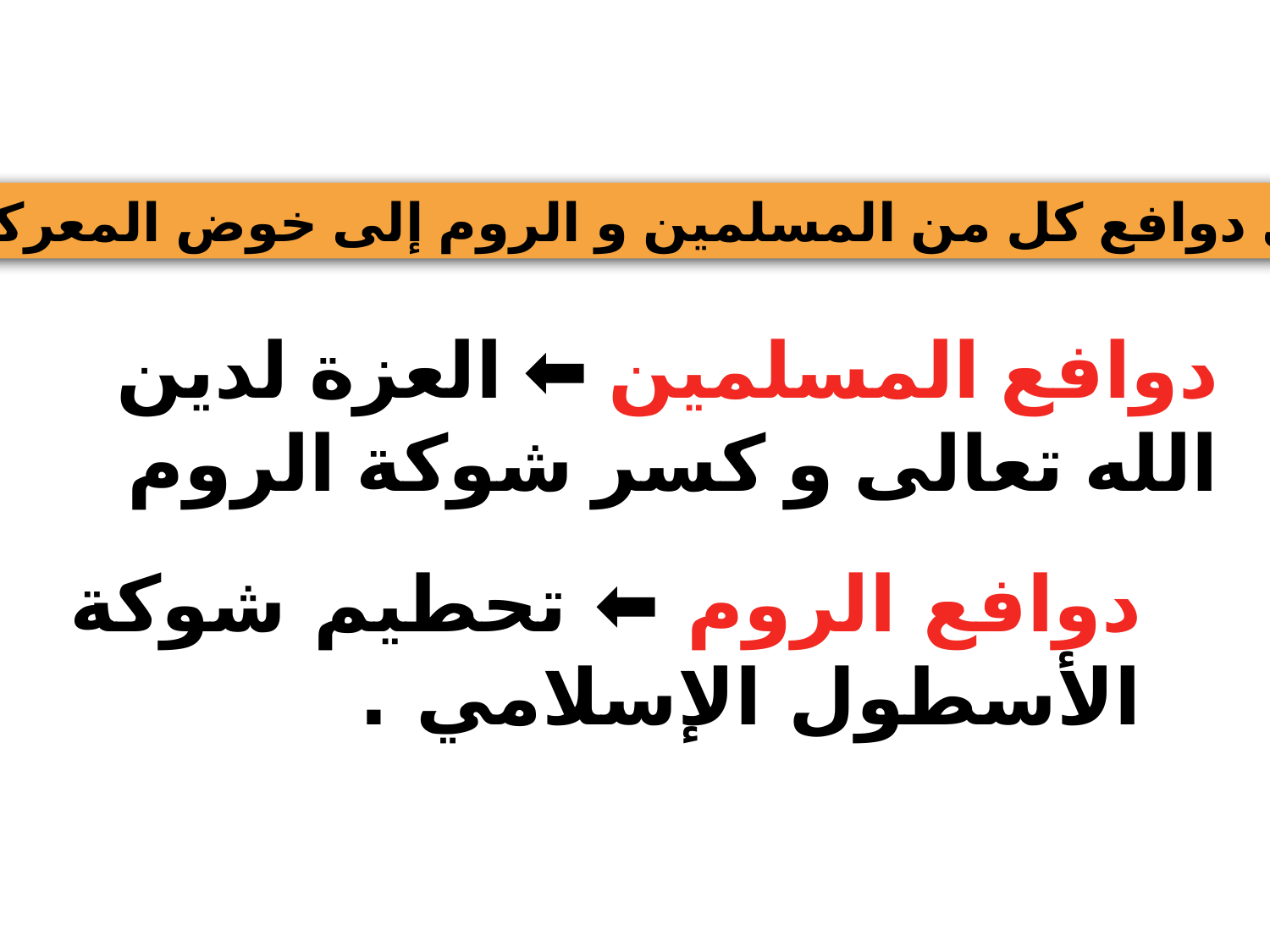

بيّني دوافع كل من المسلمين و الروم إلى خوض المعركة.
دوافع المسلمين ⬅️ العزة لدين الله تعالى و كسر شوكة الروم
دوافع الروم ⬅️ تحطيم شوكة الأسطول الإسلامي .